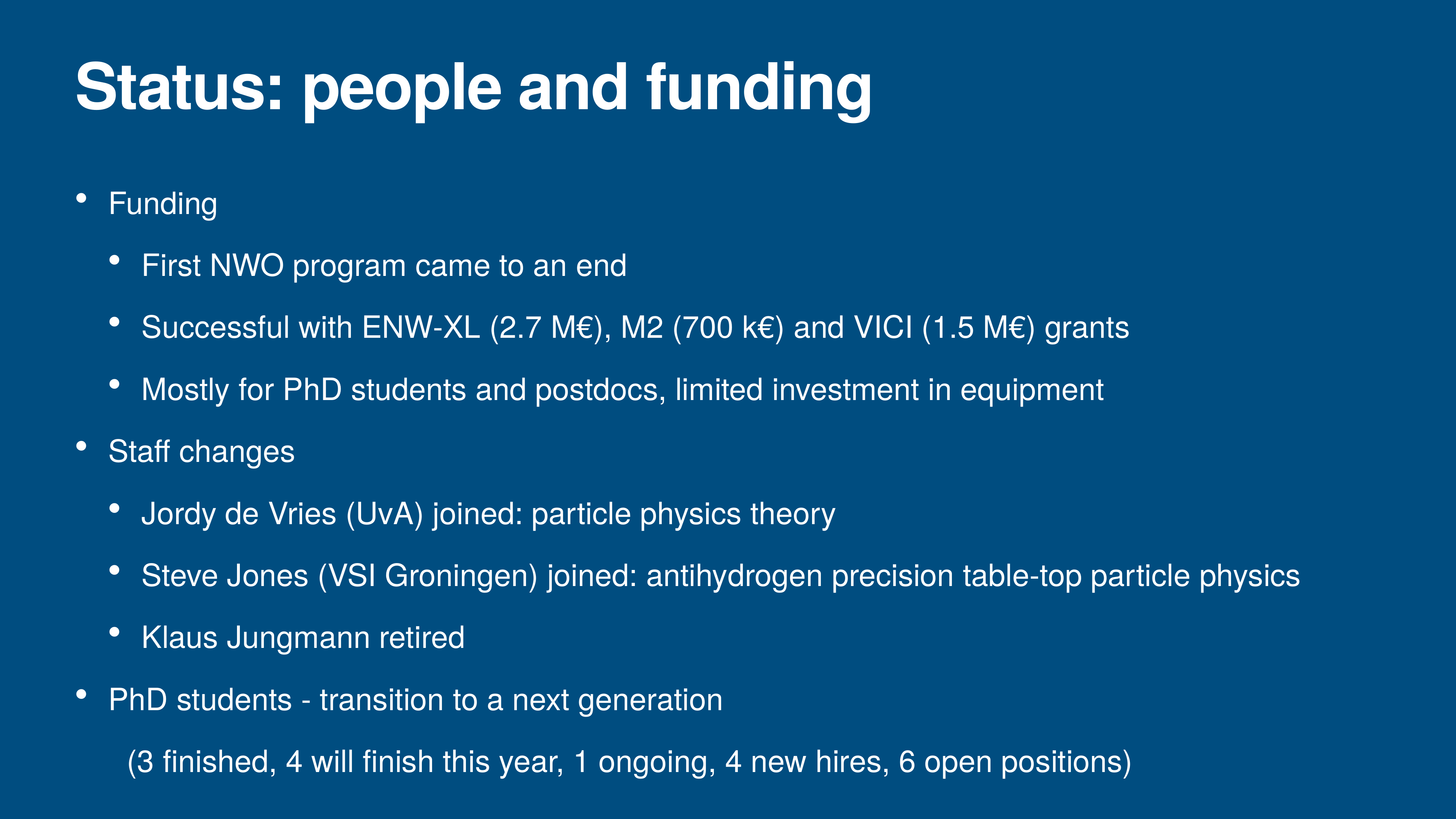

# Status: people and funding
Funding
First NWO program came to an end
Successful with ENW-XL (2.7 M€), M2 (700 k€) and VICI (1.5 M€) grants
Mostly for PhD students and postdocs, limited investment in equipment
Staff changes
Jordy de Vries (UvA) joined: particle physics theory
Steve Jones (VSI Groningen) joined: antihydrogen precision table-top particle physics
Klaus Jungmann retired
PhD students - transition to a next generation
	(3 finished, 4 will finish this year, 1 ongoing, 4 new hires, 6 open positions)